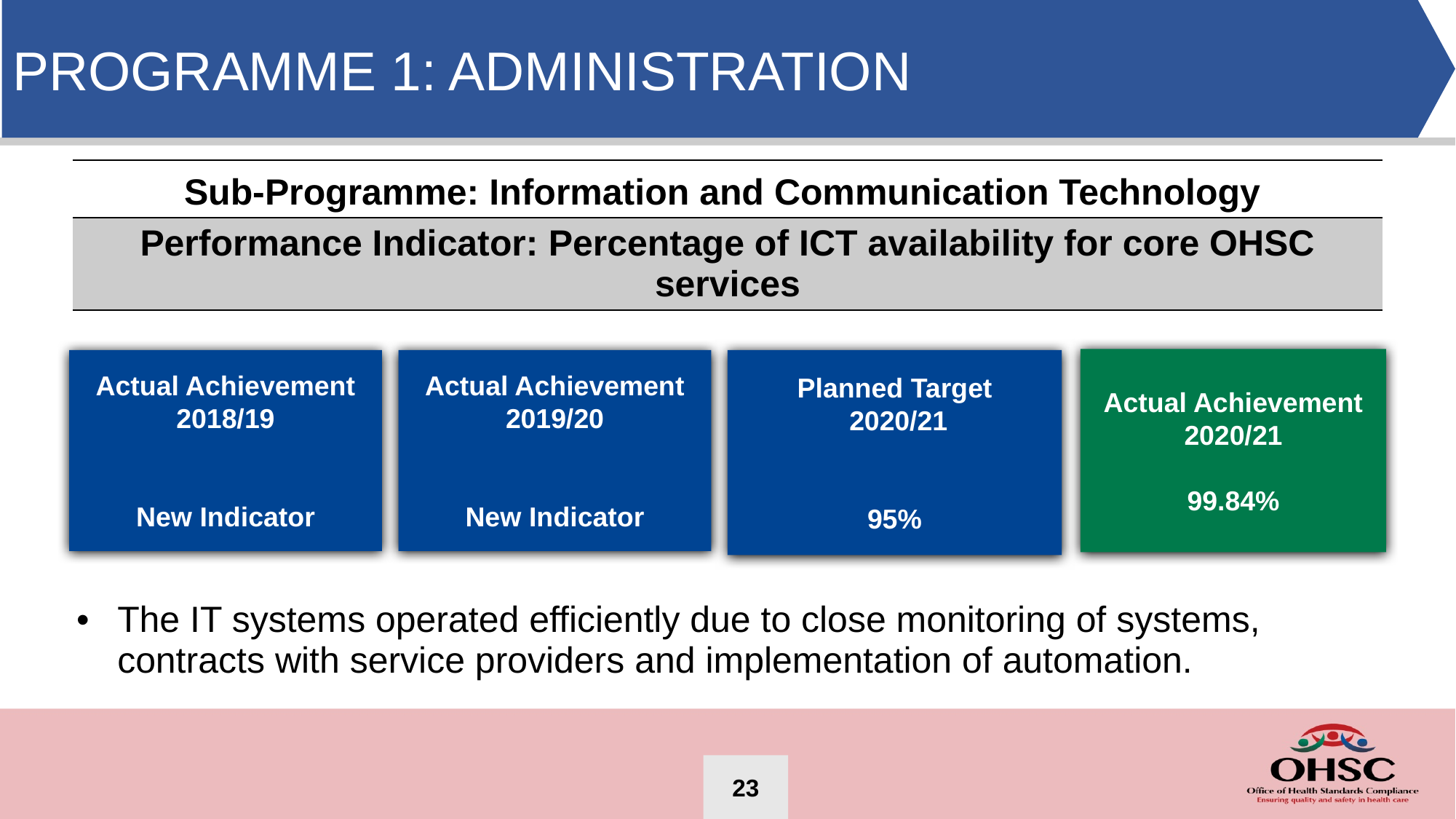

PROGRAMME 1: ADMINISTRATION
| Sub-Programme: Information and Communication Technology |
| --- |
| Performance Indicator: Percentage of ICT availability for core OHSC services |
Actual Achievement 2020/21

99.84%
Actual Achievement 2019/20

New Indicator
Planned Target
 2020/21

95%
Actual Achievement 2018/19

New Indicator
| The IT systems operated efficiently due to close monitoring of systems, contracts with service providers and implementation of automation. |
| --- |
23